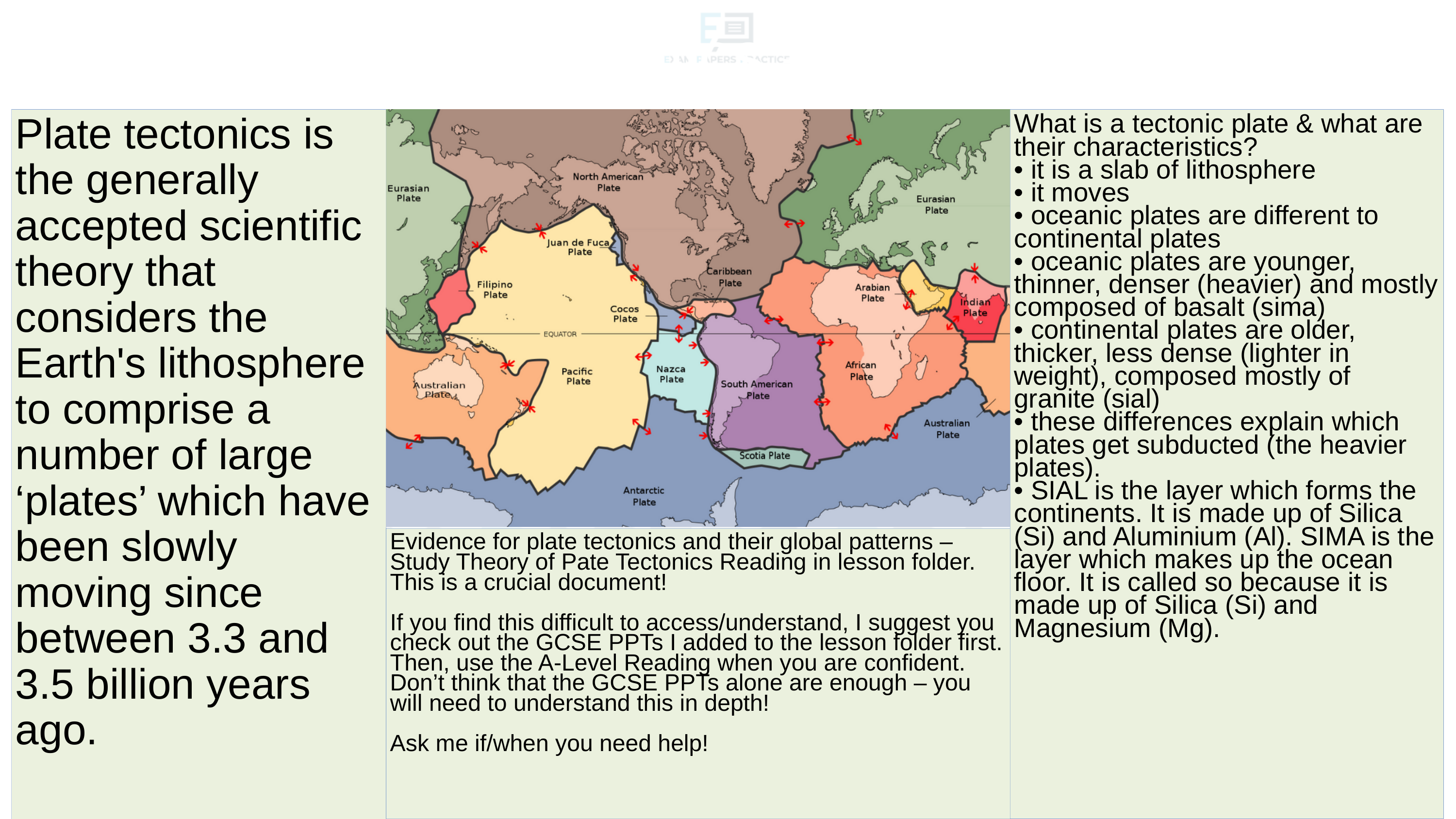

Plate Tectonics – what is it?

What is a tectonic plate & what are their characteristics?
• it is a slab of lithosphere
• it moves
• oceanic plates are different to continental plates
• oceanic plates are younger, thinner, denser (heavier) and mostly composed of basalt (sima)
• continental plates are older, thicker, less dense (lighter in weight), composed mostly of granite (sial)
• these differences explain which plates get subducted (the heavier plates).
• SIAL is the layer which forms the continents. It is made up of Silica (Si) and Aluminium (Al). SIMA is the layer which makes up the ocean floor. It is called so because it is made up of Silica (Si) and Magnesium (Mg).

Plate tectonics is the generally accepted scientific theory that considers the Earth's lithosphere to comprise a number of large ‘plates’ which have been slowly moving since between 3.3 and 3.5 billion years ago.

Evidence for plate tectonics and their global patterns – Study Theory of Pate Tectonics Reading in lesson folder. This is a crucial document!

If you find this difficult to access/understand, I suggest you check out the GCSE PPTs I added to the lesson folder first. Then, use the A-Level Reading when you are confident. Don’t think that the GCSE PPTs alone are enough – you will need to understand this in depth!

Ask me if/when you need help!